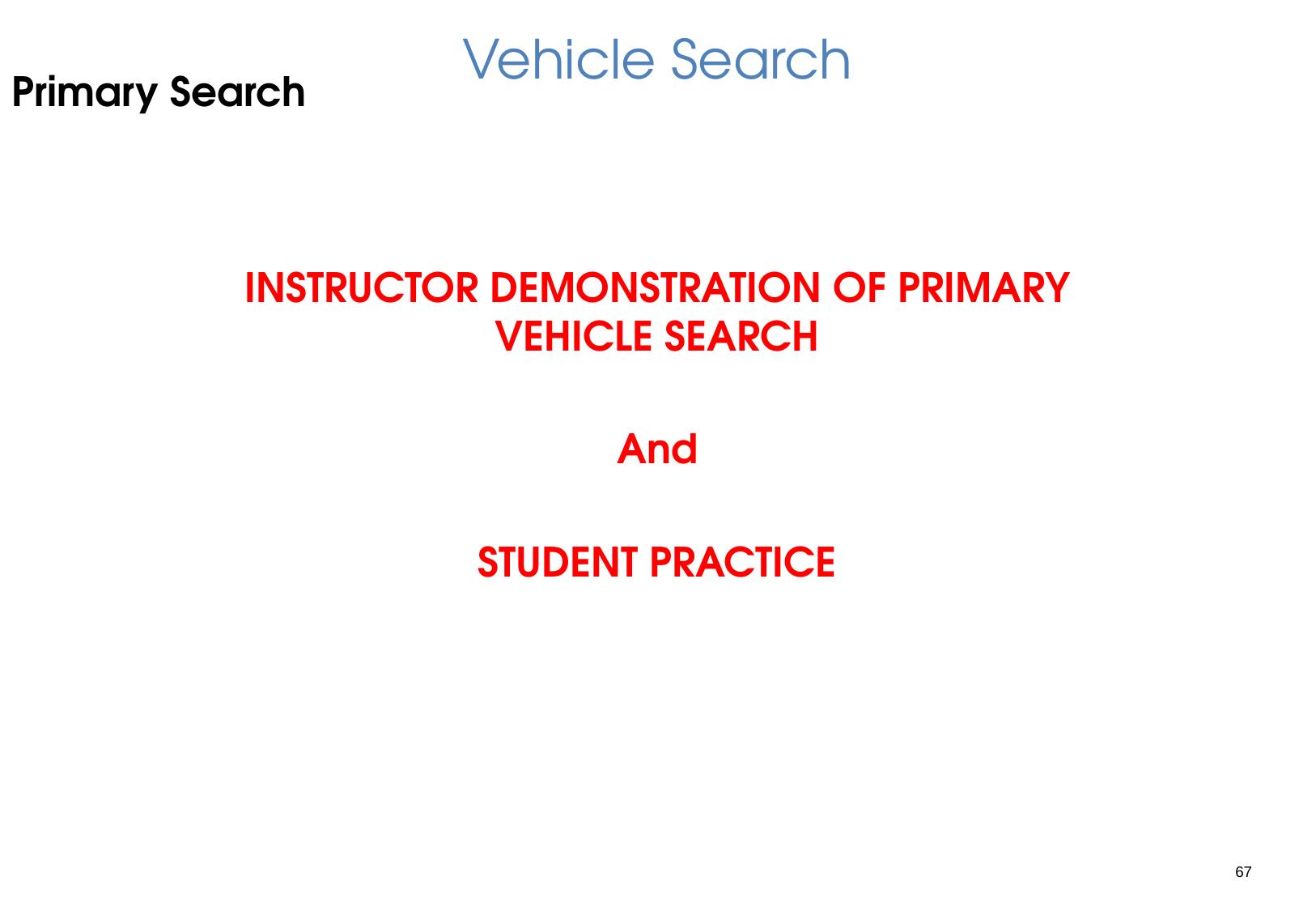

# Vehicle Search
Primary Search
INSTRUCTOR DEMONSTRATION OF PRIMARY VEHICLE SEARCH

And

 STUDENT PRACTICE